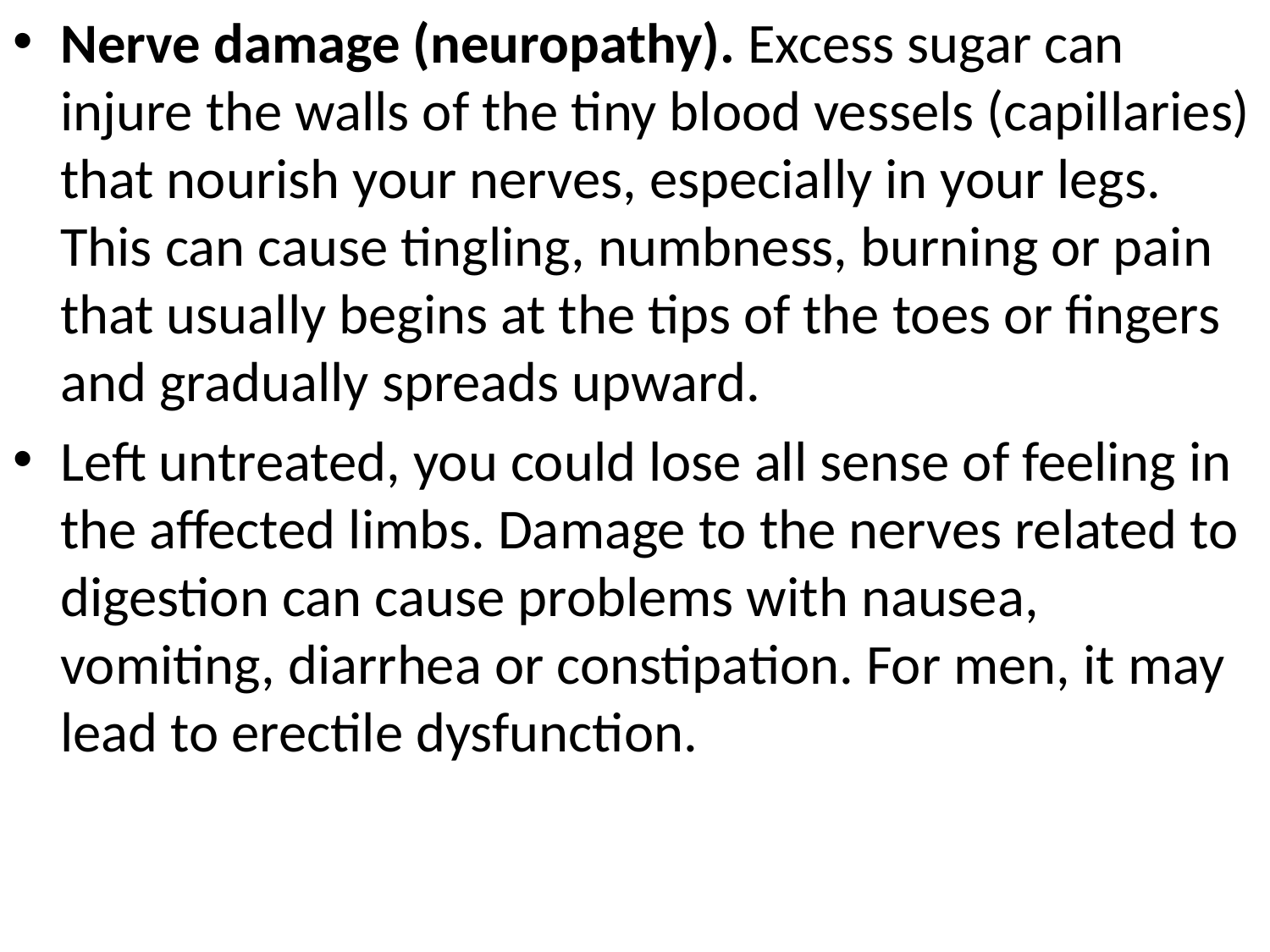

Nerve damage (neuropathy). Excess sugar can injure the walls of the tiny blood vessels (capillaries) that nourish your nerves, especially in your legs. This can cause tingling, numbness, burning or pain that usually begins at the tips of the toes or fingers and gradually spreads upward.
Left untreated, you could lose all sense of feeling in the affected limbs. Damage to the nerves related to digestion can cause problems with nausea, vomiting, diarrhea or constipation. For men, it may lead to erectile dysfunction.